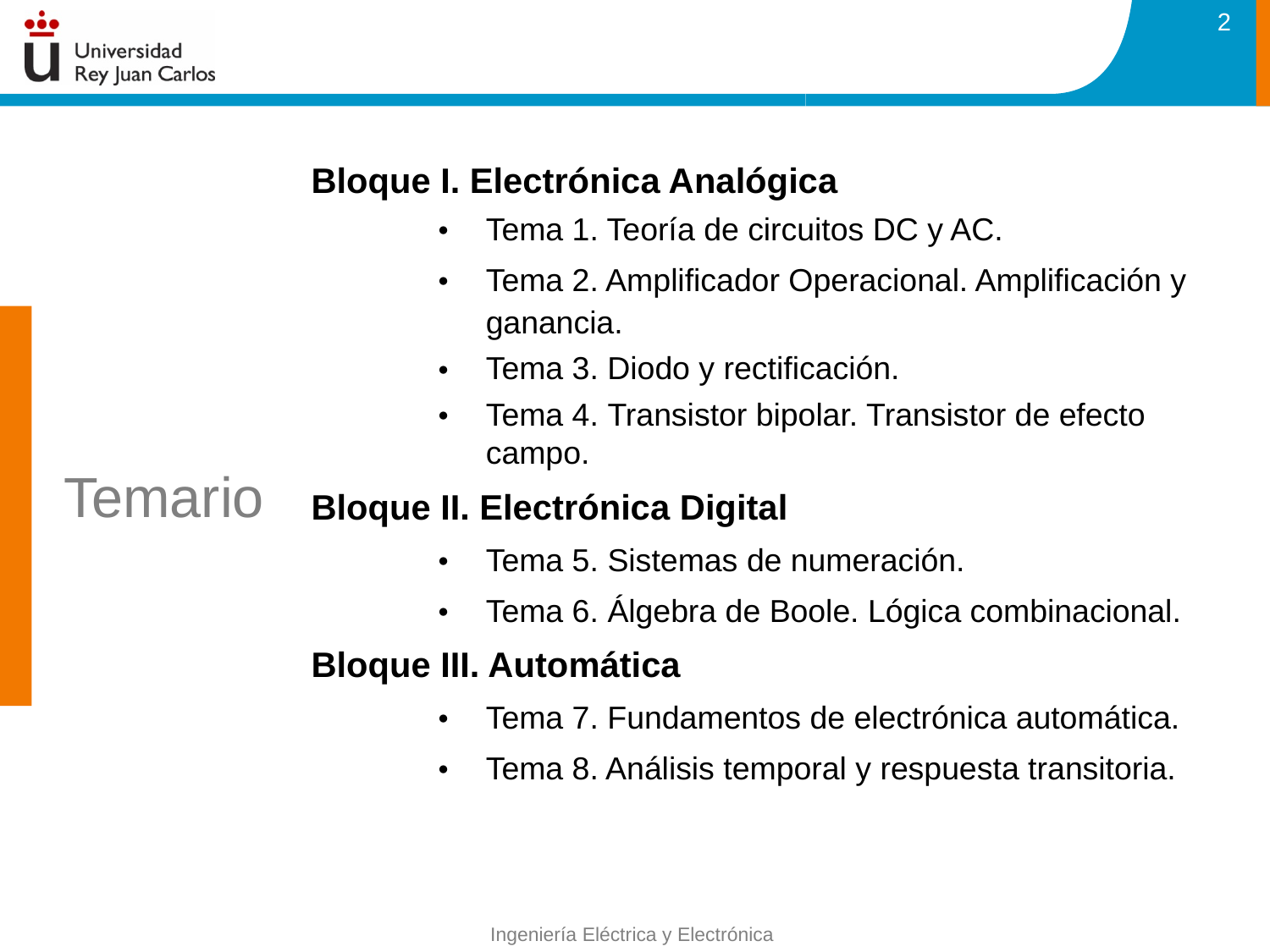

2
Bloque I. Electrónica Analógica
Tema 1. Teoría de circuitos DC y AC.
Tema 2. Amplificador Operacional. Amplificación y ganancia.
Tema 3. Diodo y rectificación.
Tema 4. Transistor bipolar. Transistor de efecto campo.
Bloque II. Electrónica Digital
Tema 5. Sistemas de numeración.
Tema 6. Álgebra de Boole. Lógica combinacional.
Bloque III. Automática
Tema 7. Fundamentos de electrónica automática.
Tema 8. Análisis temporal y respuesta transitoria.

Temario